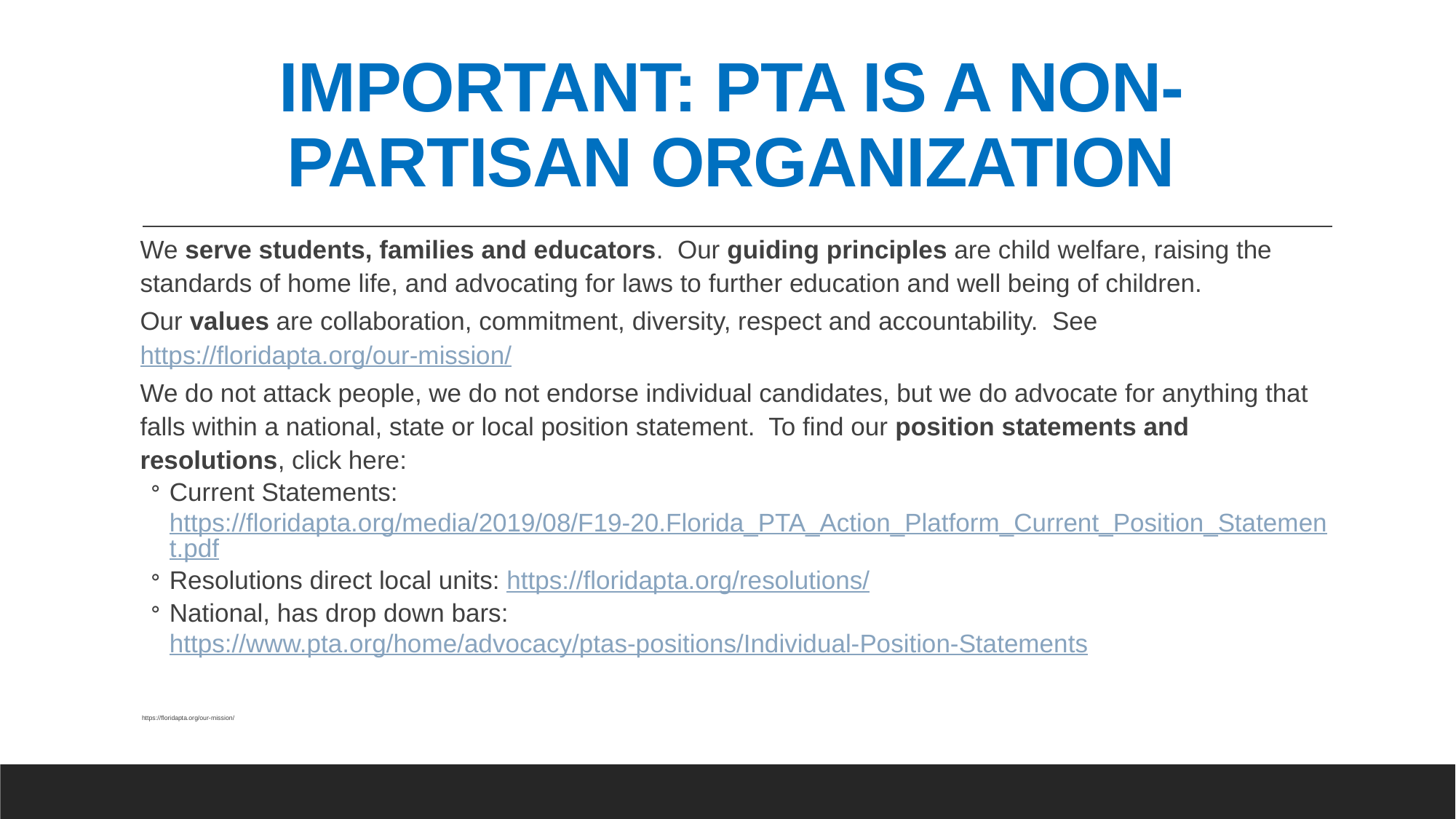

# IMPORTANT: PTA IS A NON-PARTISAN ORGANIZATION
We serve students, families and educators.  Our guiding principles are child welfare, raising the standards of home life, and advocating for laws to further education and well being of children.
Our values are collaboration, commitment, diversity, respect and accountability.  See https://floridapta.org/our-mission/
We do not attack people, we do not endorse individual candidates, but we do advocate for anything that falls within a national, state or local position statement.  To find our position statements and resolutions, click here:
Current Statements: https://floridapta.org/media/2019/08/F19-20.Florida_PTA_Action_Platform_Current_Position_Statement.pdf
Resolutions direct local units: https://floridapta.org/resolutions/
National, has drop down bars: https://www.pta.org/home/advocacy/ptas-positions/Individual-Position-Statements

 https://floridapta.org/our-mission/